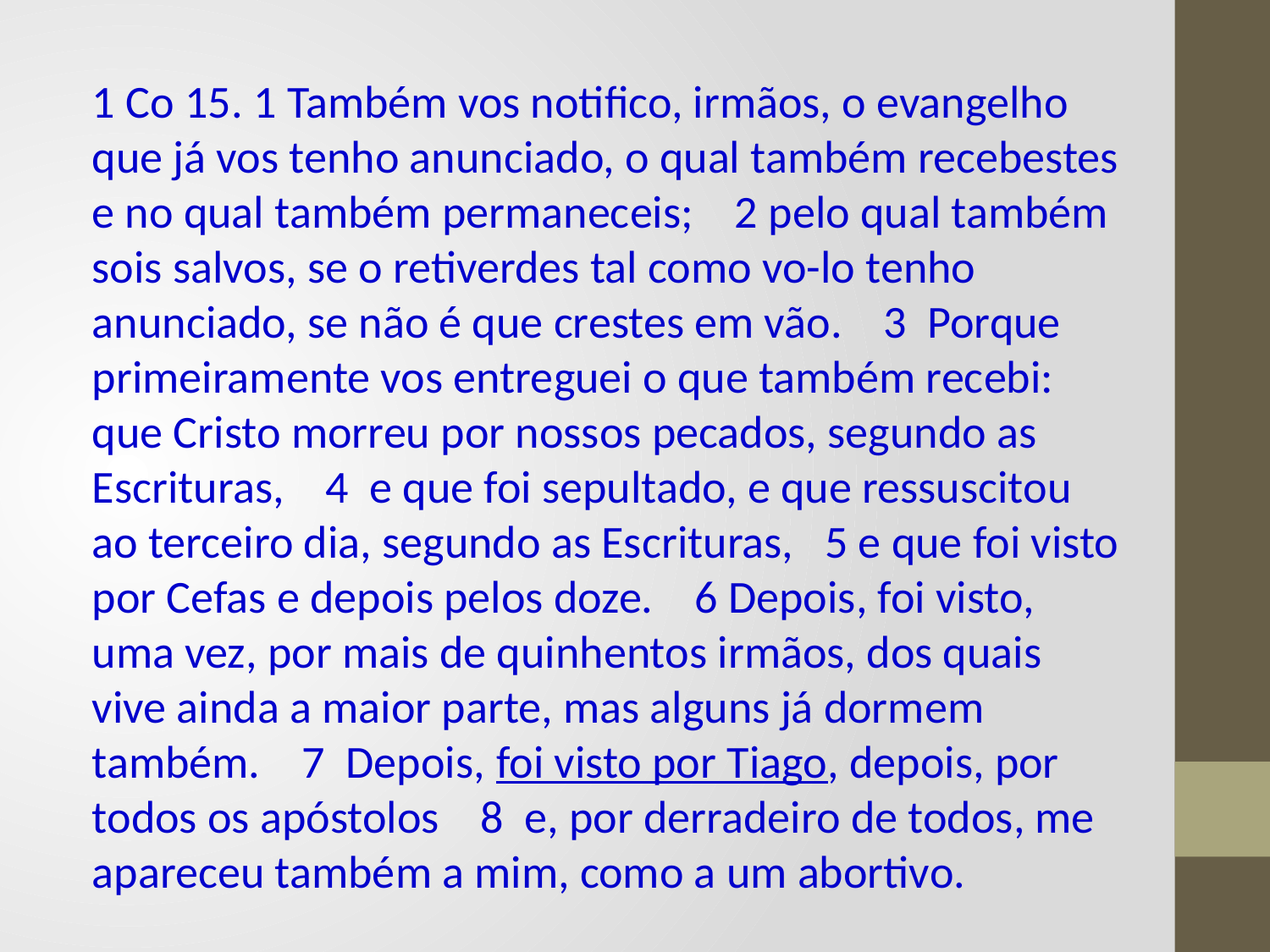

1 Co 15. 1 Também vos notifico, irmãos, o evangelho que já vos tenho anunciado, o qual também recebestes e no qual também permaneceis;    2 pelo qual também sois salvos, se o retiverdes tal como vo-lo tenho anunciado, se não é que crestes em vão.    3  Porque primeiramente vos entreguei o que também recebi: que Cristo morreu por nossos pecados, segundo as Escrituras,    4  e que foi sepultado, e que ressuscitou ao terceiro dia, segundo as Escrituras,   5 e que foi visto por Cefas e depois pelos doze.    6 Depois, foi visto, uma vez, por mais de quinhentos irmãos, dos quais vive ainda a maior parte, mas alguns já dormem também.    7  Depois, foi visto por Tiago, depois, por todos os apóstolos    8  e, por derradeiro de todos, me apareceu também a mim, como a um abortivo.